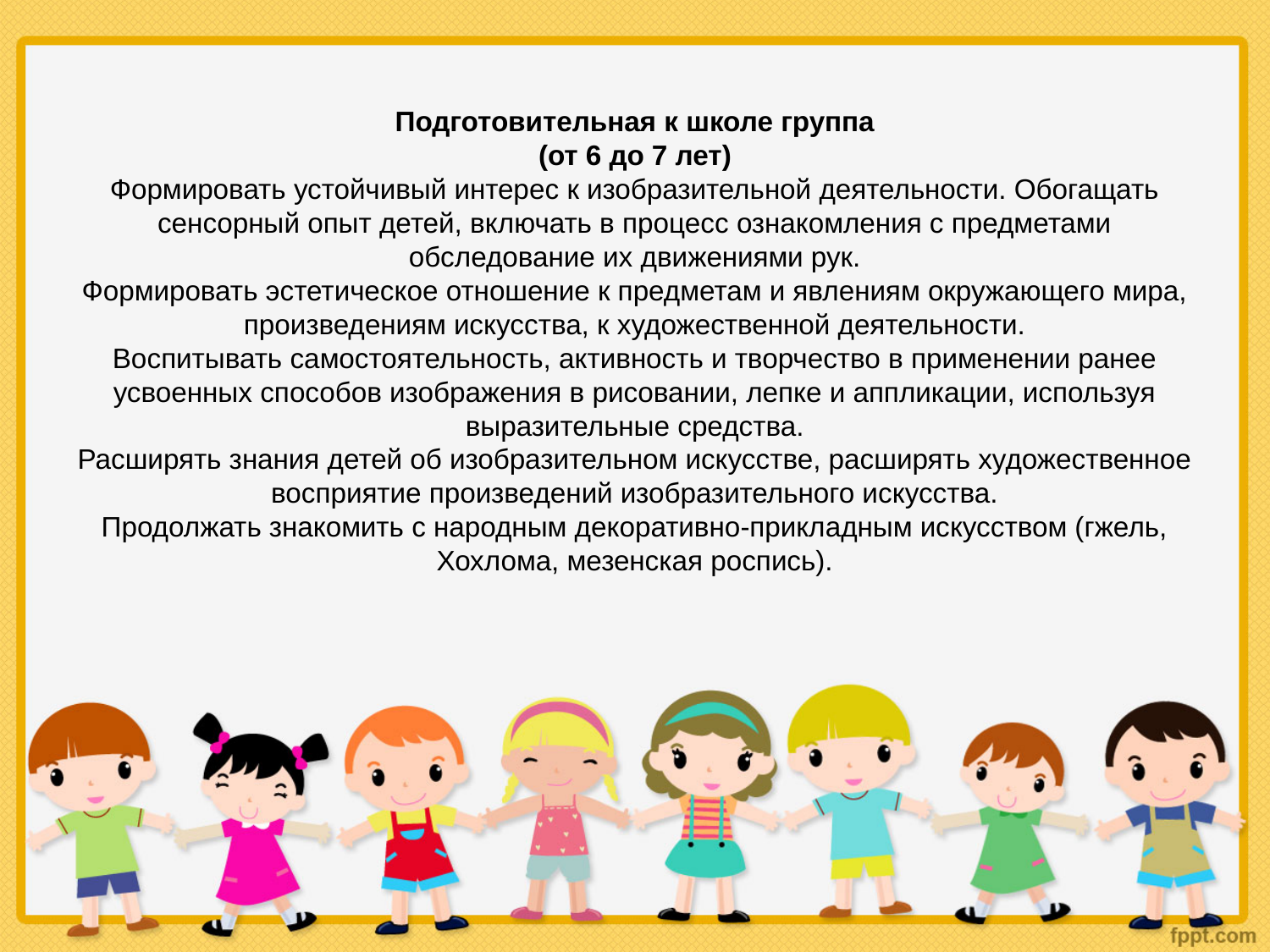

# Подготовительная к школе группа (от 6 до 7 лет) Формировать устойчивый интерес к изобразительной деятельности. Обогащать сенсорный опыт детей, включать в процесс ознакомления с предметами обследование их движениями рук. Формировать эстетическое отношение к предметам и явлениям окружающего мира, произведениям искусства, к художественной деятельности. Воспитывать самостоятельность, активность и творчество в применении ранее усвоенных способов изображения в рисовании, лепке и аппликации, используя выразительные средства. Расширять знания детей об изобразительном искусстве, расширять художественное восприятие произведений изобразительного искусства. Продолжать знакомить с народным декоративно-прикладным искусством (гжель, Хохлома, мезенская роспись).